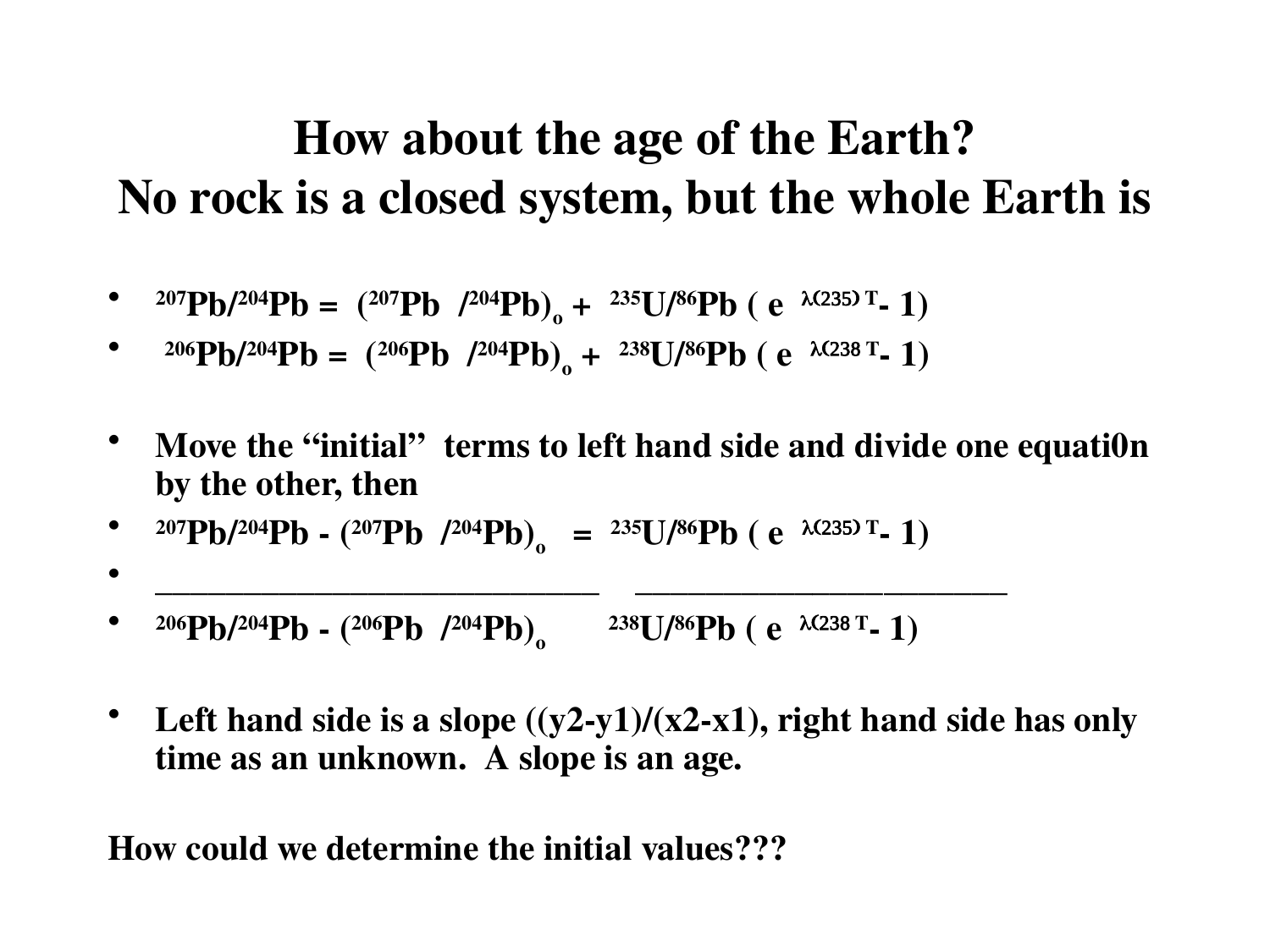

# How about the age of the Earth? No rock is a closed system, but the whole Earth is
207Pb/204Pb =  (207Pb  /204Pb)o +  235U/86Pb ( e  λ(235) T- 1)
 206Pb/204Pb =  (206Pb  /204Pb)o +  238U/86Pb ( e  λ(238 T- 1)

Move the “initial”  terms to left hand side and divide one equati0n by the other, then
207Pb/204Pb - (207Pb  /204Pb)o   =  235U/86Pb ( e  λ(235) T- 1)
_________________________    _____________________
206Pb/204Pb - (206Pb  /204Pb)o       238U/86Pb ( e  λ(238 T- 1)

Left hand side is a slope ((y2-y1)/(x2-x1), right hand side has only time as an unknown.  A slope is an age.

How could we determine the initial values???